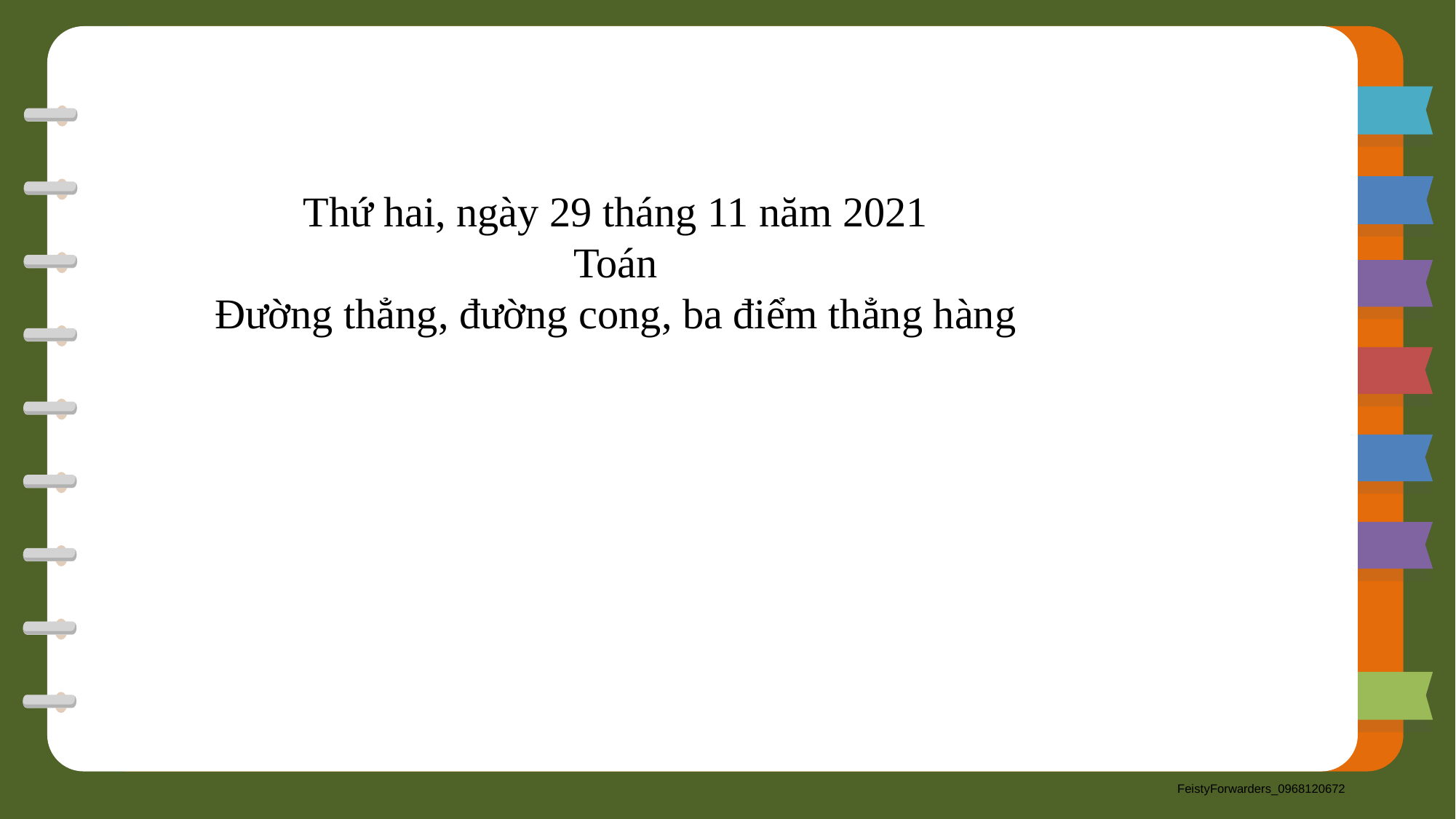

Thứ hai, ngày 29 tháng 11 năm 2021
Toán
Đường thẳng, đường cong, ba điểm thẳng hàng